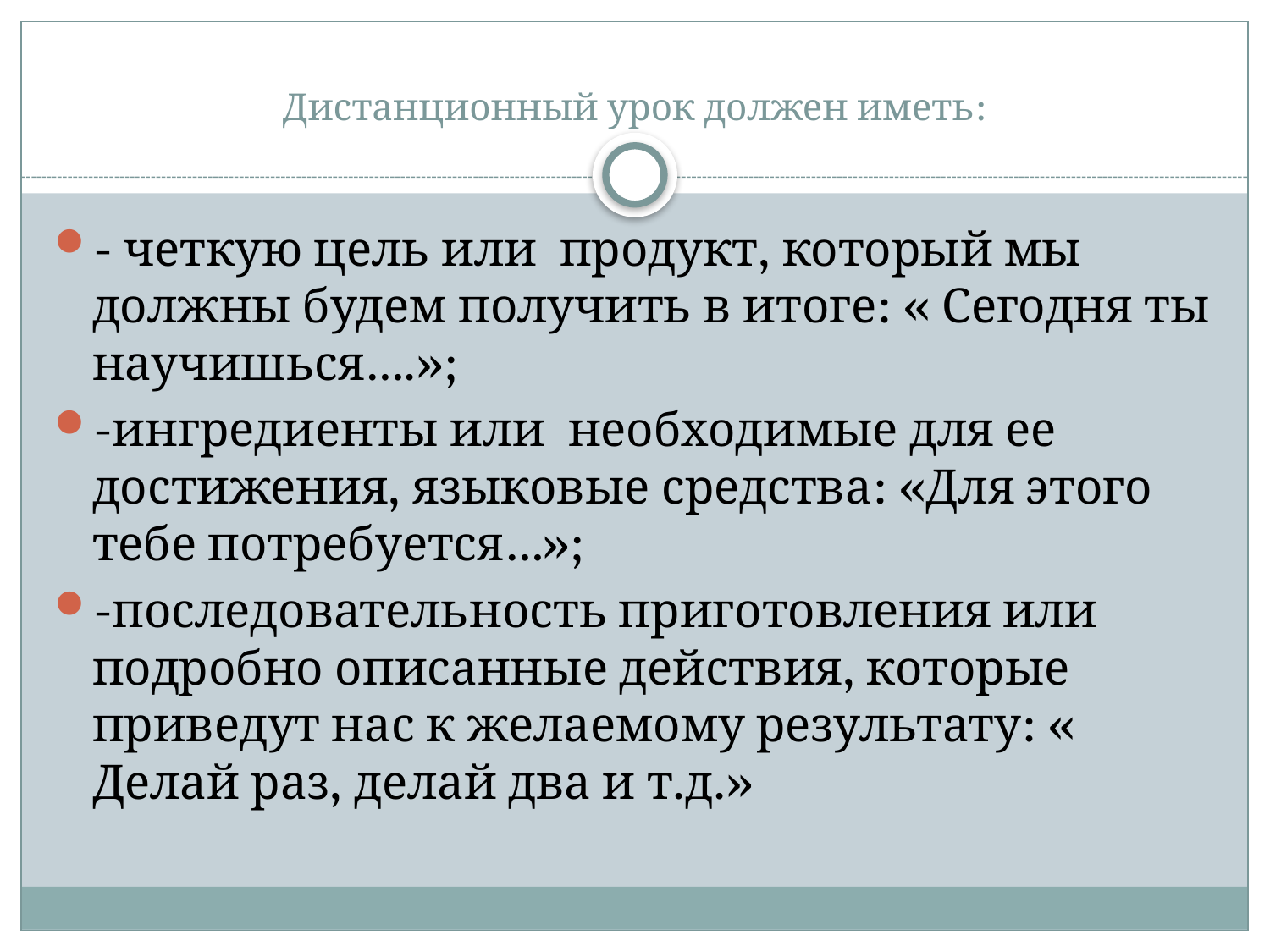

# Дистанционный урок должен иметь:
- четкую цель или  продукт, который мы должны будем получить в итоге: « Сегодня ты научишься….»;
-ингредиенты или  необходимые для ее достижения, языковые средства: «Для этого тебе потребуется…»;
-последовательность приготовления или подробно описанные действия, которые приведут нас к желаемому результату: « Делай раз, делай два и т.д.»